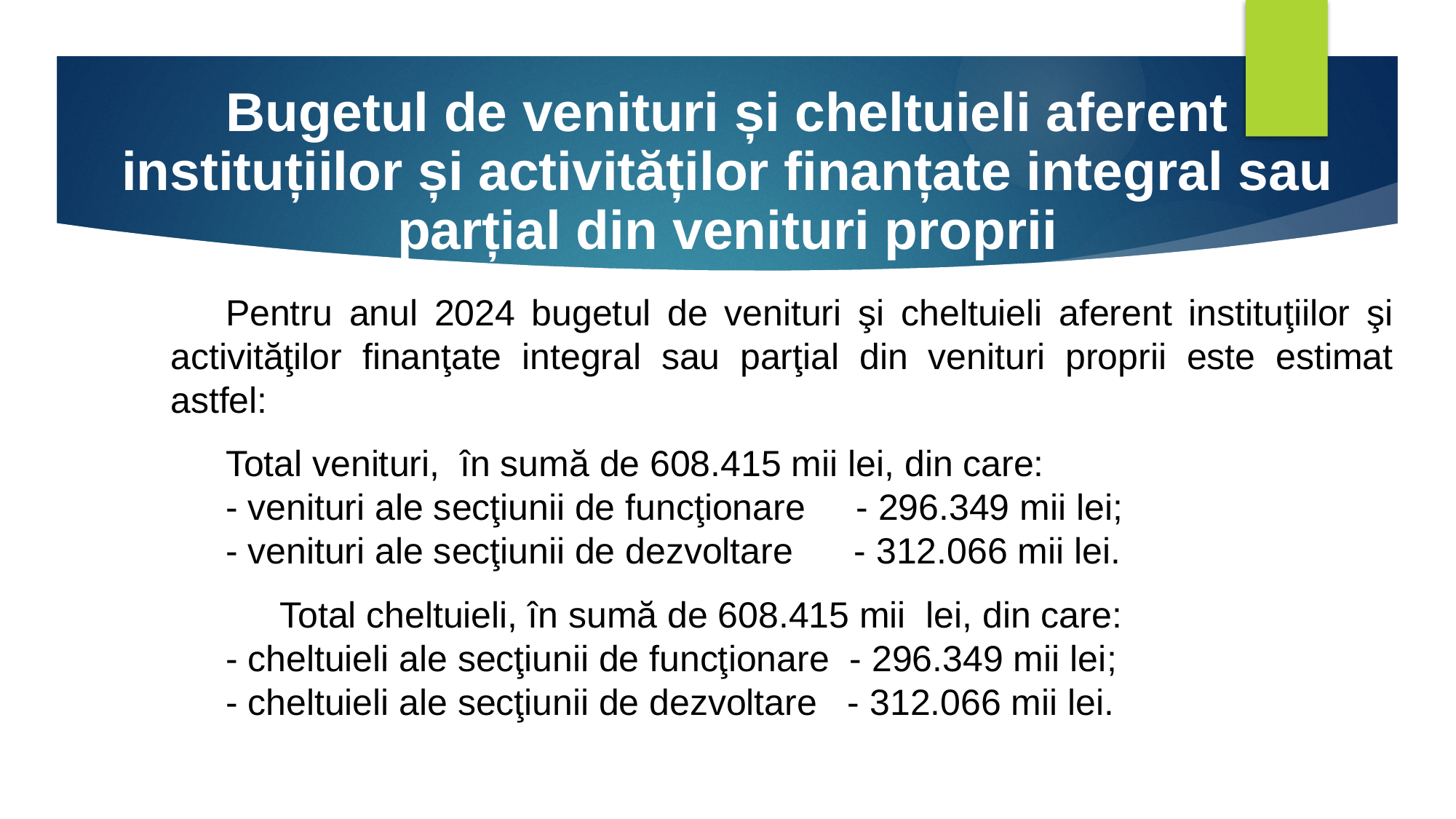

Bugetul de venituri și cheltuieli aferent instituțiilor și activităților finanțate integral sau parțial din venituri proprii
	Pentru anul 2024 bugetul de venituri şi cheltuieli aferent instituţiilor şi activităţilor finanţate integral sau parţial din venituri proprii este estimat astfel:

	Total venituri,  în sumă de 608.415 mii lei, din care:
- venituri ale secţiunii de funcţionare     - 296.349 mii lei;
- venituri ale secţiunii de dezvoltare      - 312.066 mii lei.

	Total cheltuieli, în sumă de 608.415 mii  lei, din care:
- cheltuieli ale secţiunii de funcţionare  - 296.349 mii lei;
- cheltuieli ale secţiunii de dezvoltare   - 312.066 mii lei.